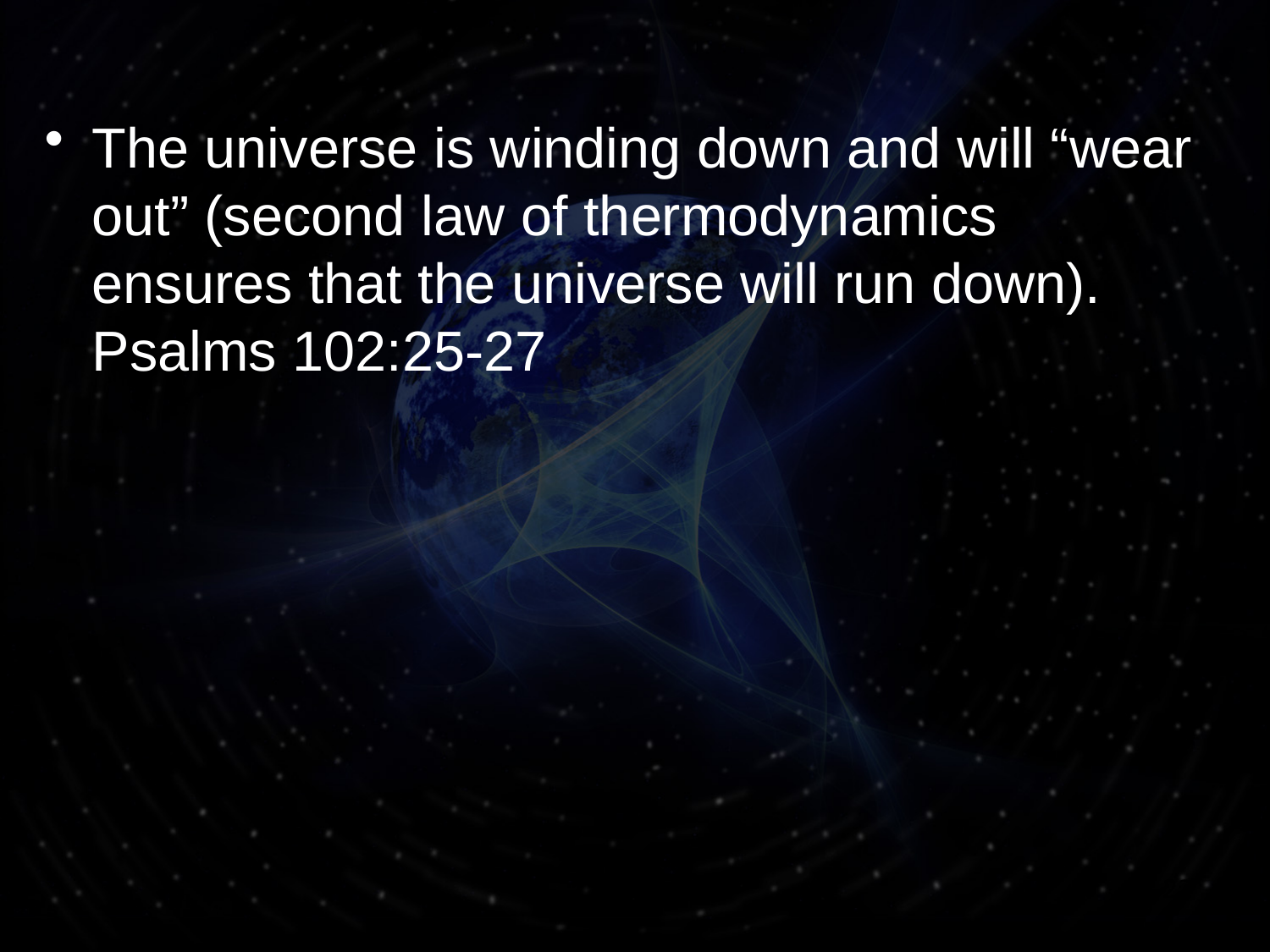

The universe is winding down and will “wear out” (second law of thermodynamics ensures that the universe will run down).
Psalms 102:25-27
22